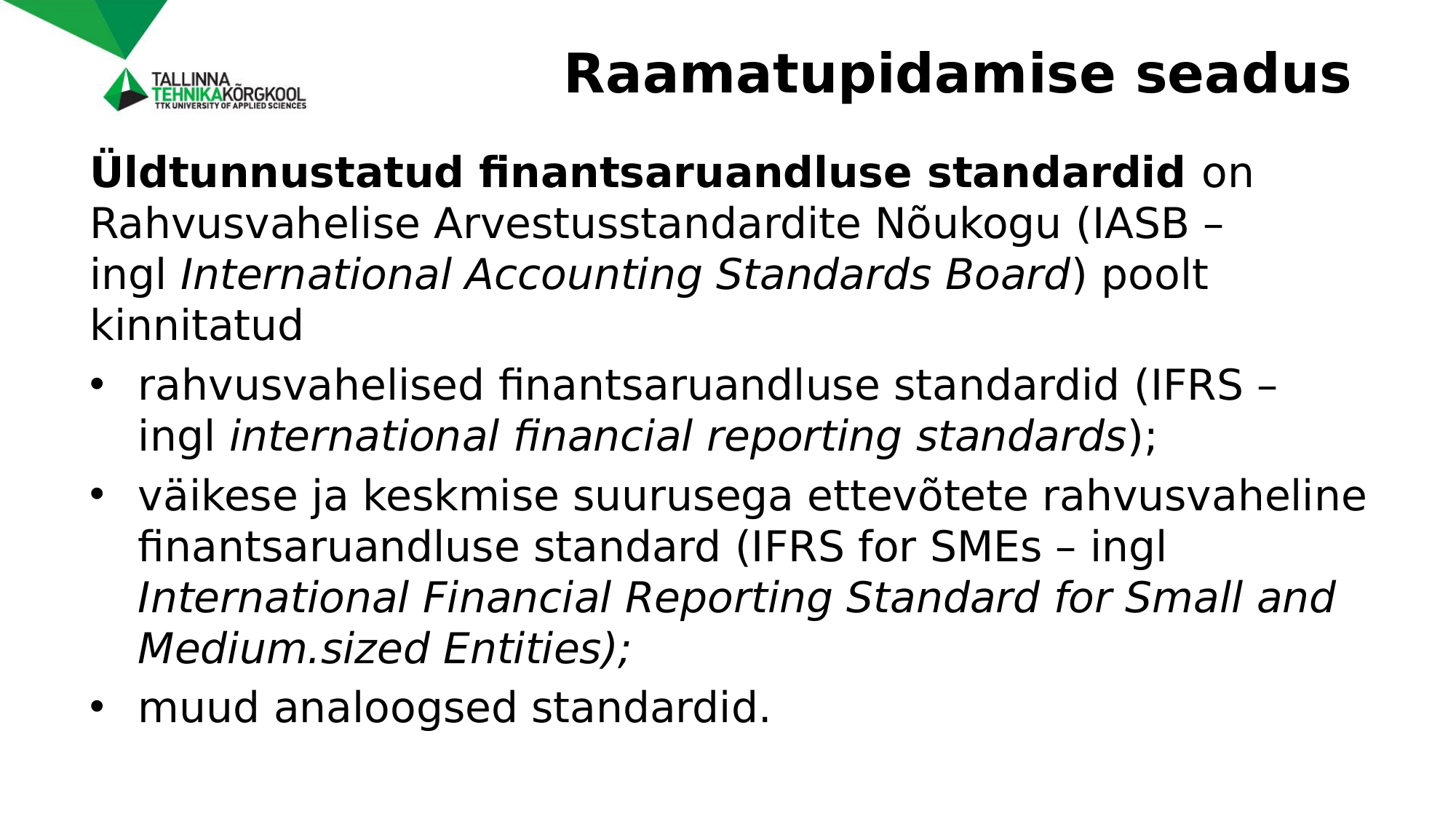

# Raamatupidamise seadus
Üldtunnustatud finantsaruandluse standardid on Rahvusvahelise Arvestusstandardite Nõukogu (IASB – ingl International Accounting Standards Board) poolt kinnitatud
rahvusvahelised finantsaruandluse standardid (IFRS – ingl international financial reporting standards);
väikese ja keskmise suurusega ettevõtete rahvusvaheline finantsaruandluse standard (IFRS for SMEs – ingl International Financial Reporting Standard for Small and Medium.sized Entities);
muud analoogsed standardid.